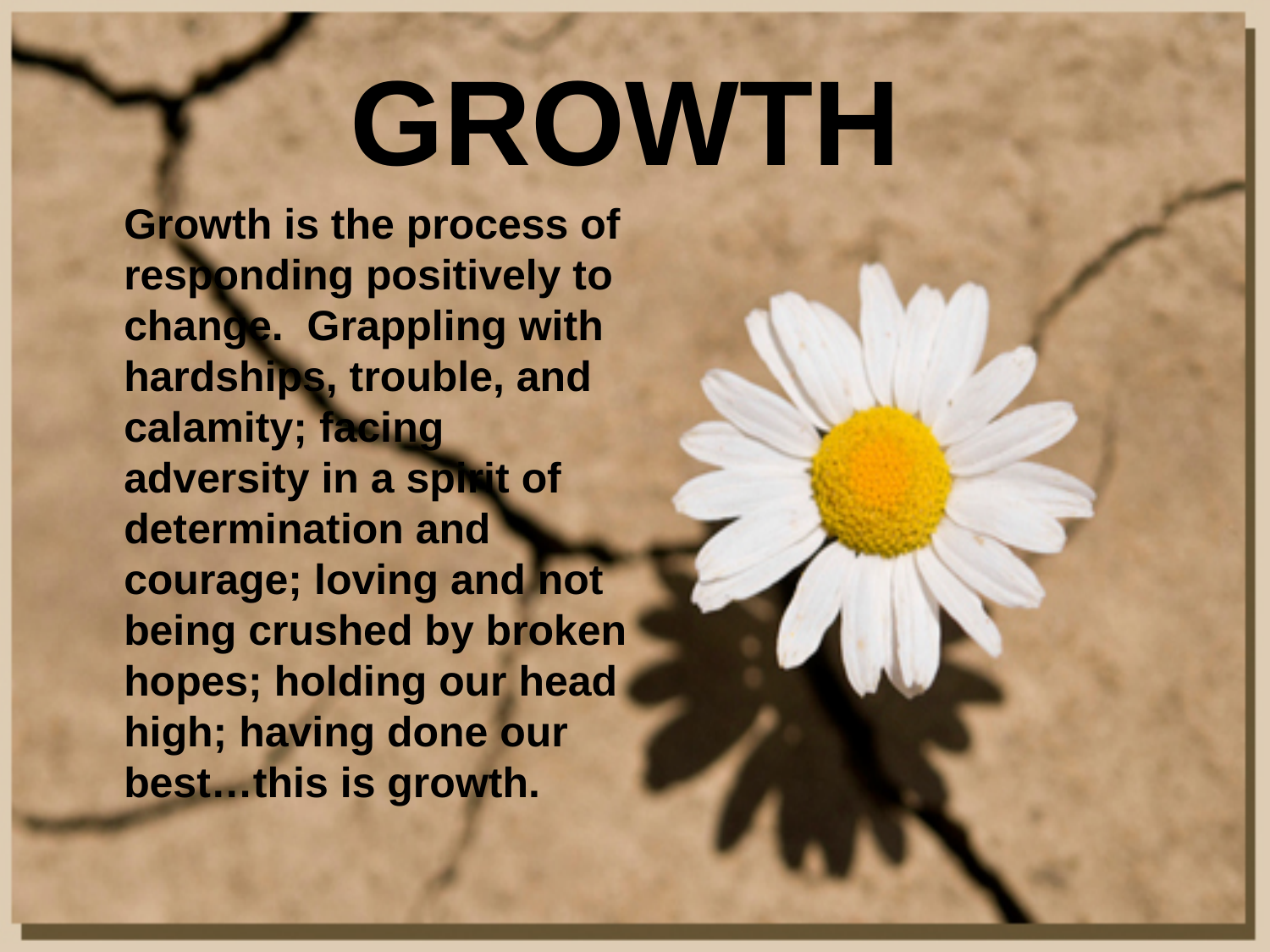

# GROWTH
	Growth is the process of responding positively to change.  Grappling with hardships, trouble, and calamity; facing adversity in a spirit of determination and courage; loving and not being crushed by broken hopes; holding our head high; having done our best…this is growth.